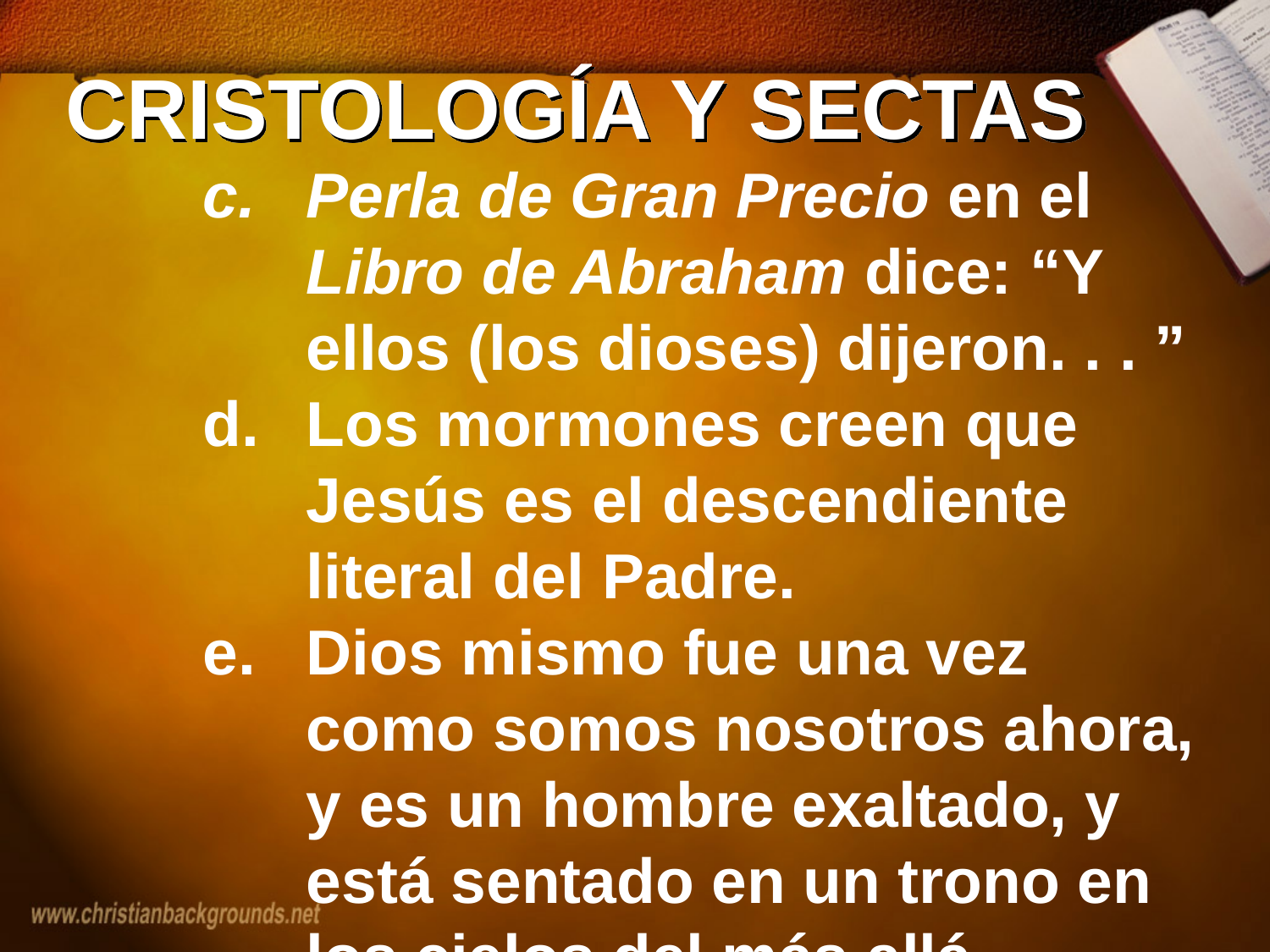

# CRISTOLOGÍA Y SECTAS
Perla de Gran Precio en el Libro de Abraham dice: “Y ellos (los dioses) dijeron. . . ”
Los mormones creen que Jesús es el descendiente literal del Padre.
Dios mismo fue una vez como somos nosotros ahora, y es un hombre exaltado, y está sentado en un trono en los cielos del más allá. . .